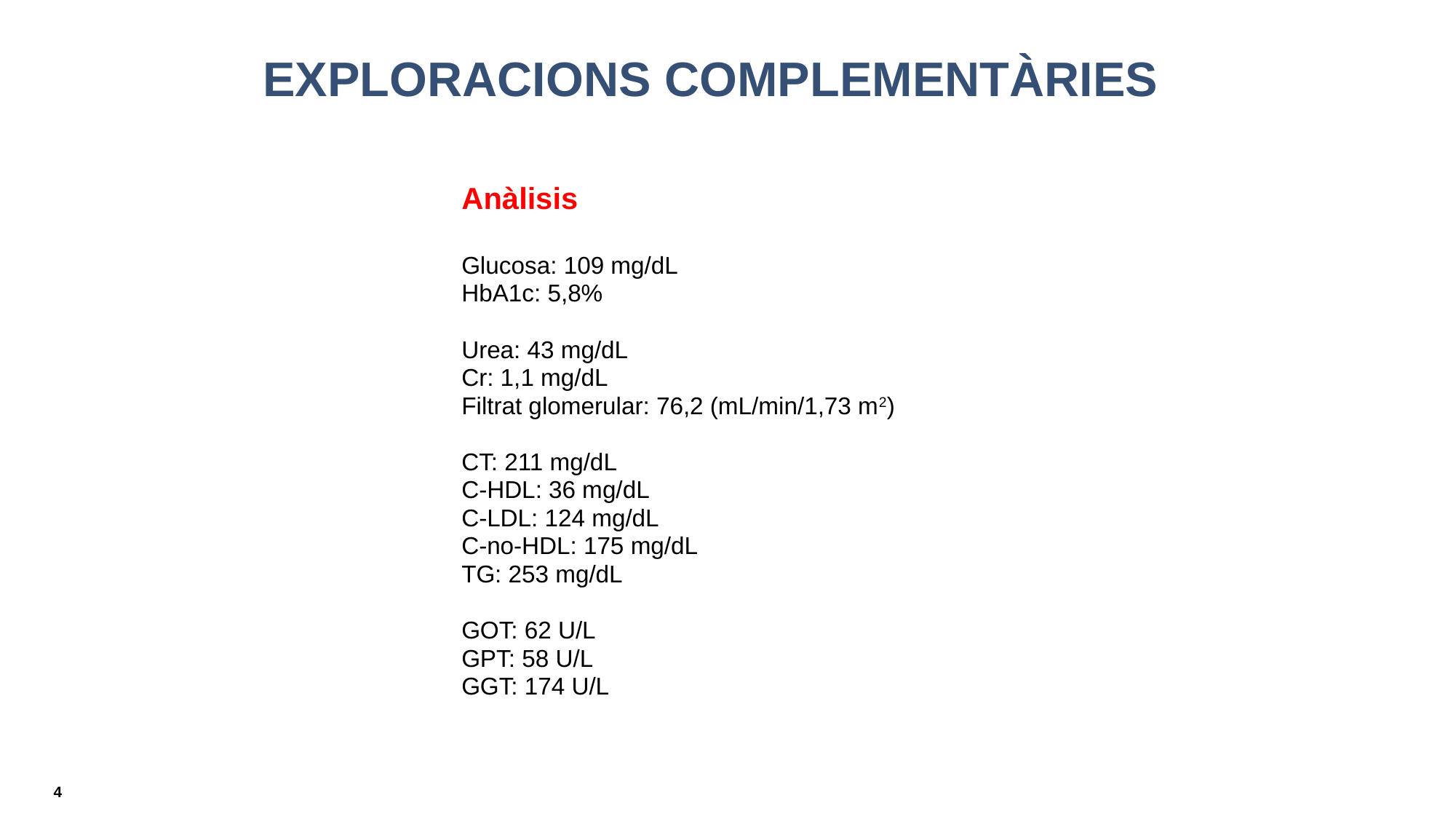

# EXPLORACIONS COMPLEMENTÀRIES
Anàlisis

Glucosa: 109 mg/dL
HbA1c: 5,8%

Urea: 43 mg/dL
Cr: 1,1 mg/dL
Filtrat glomerular: 76,2 (mL/min/1,73 m2)

CT: 211 mg/dL
C-HDL: 36 mg/dL
C-LDL: 124 mg/dL
C-no-HDL: 175 mg/dL
TG: 253 mg/dL

GOT: 62 U/L
GPT: 58 U/L
GGT: 174 U/L
4